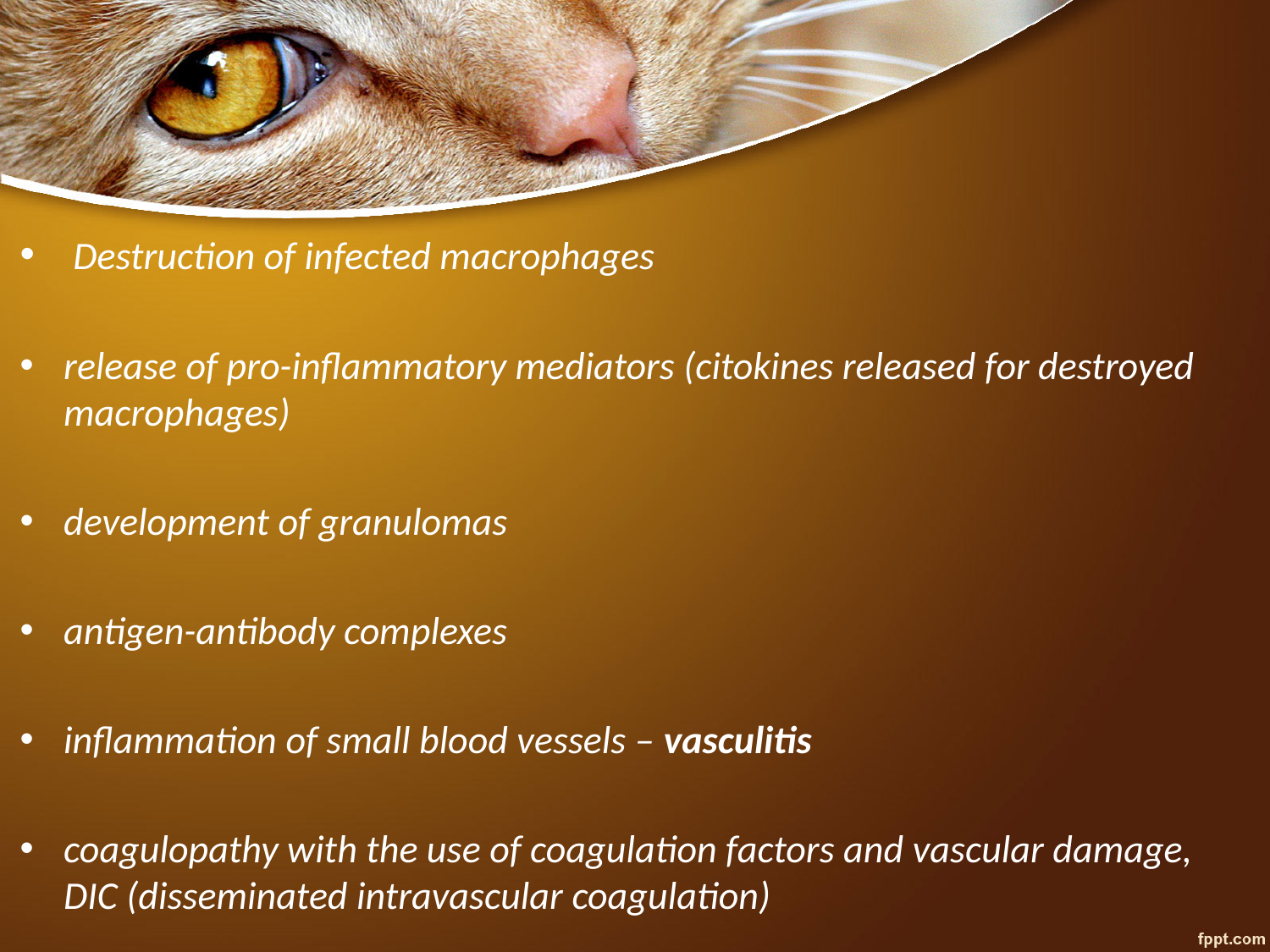

#
 Destruction of infected macrophages

release of pro-inflammatory mediators (citokines released for destroyed macrophages)

development of granulomas

antigen-antibody complexes

inflammation of small blood vessels – vasculitis

coagulopathy with the use of coagulation factors and vascular damage, DIC (disseminated intravascular coagulation)